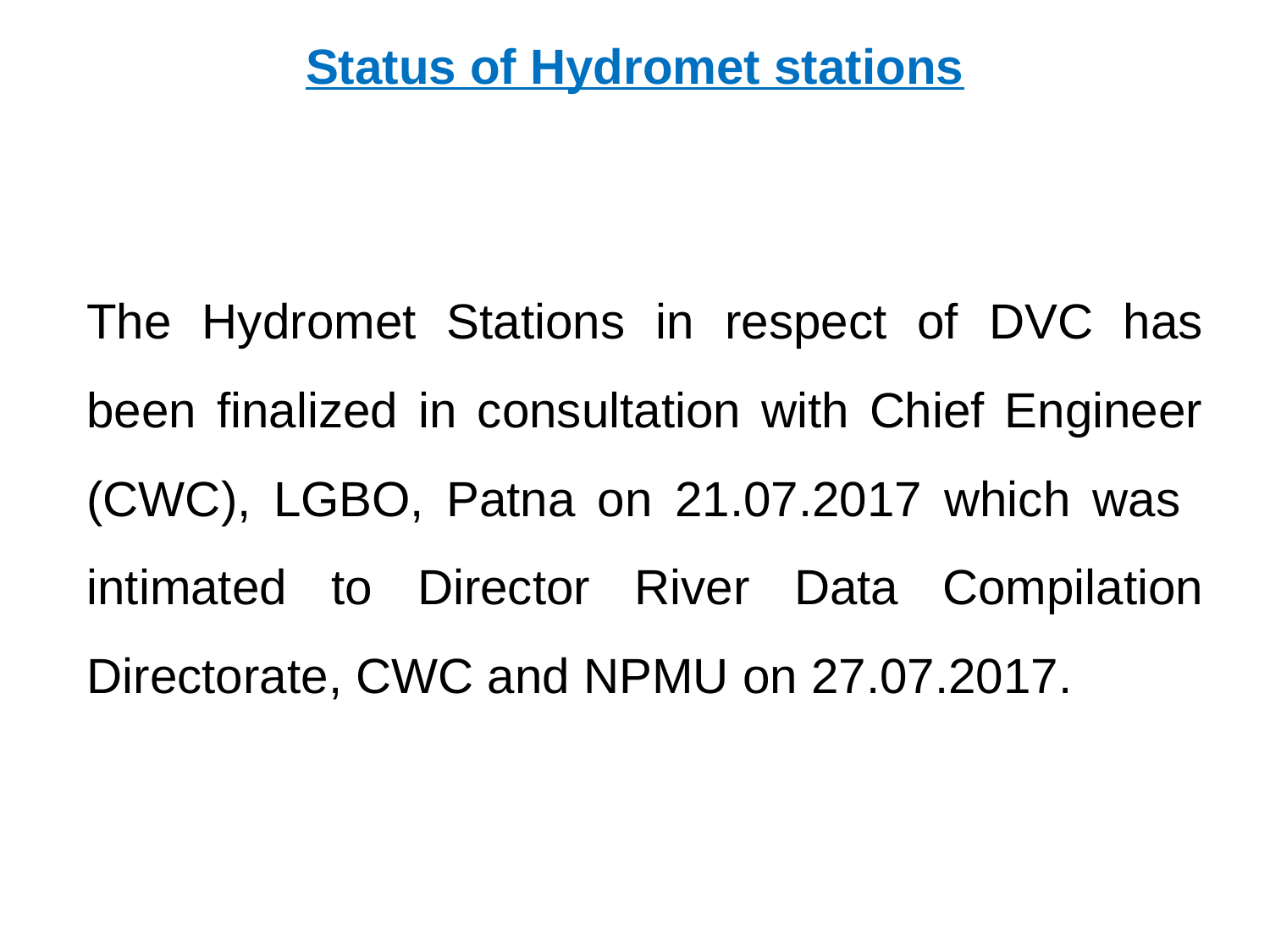

Status of Hydromet stations
The Hydromet Stations in respect of DVC has been finalized in consultation with Chief Engineer (CWC), LGBO, Patna on 21.07.2017 which was  intimated to Director River Data Compilation Directorate, CWC and NPMU on 27.07.2017.